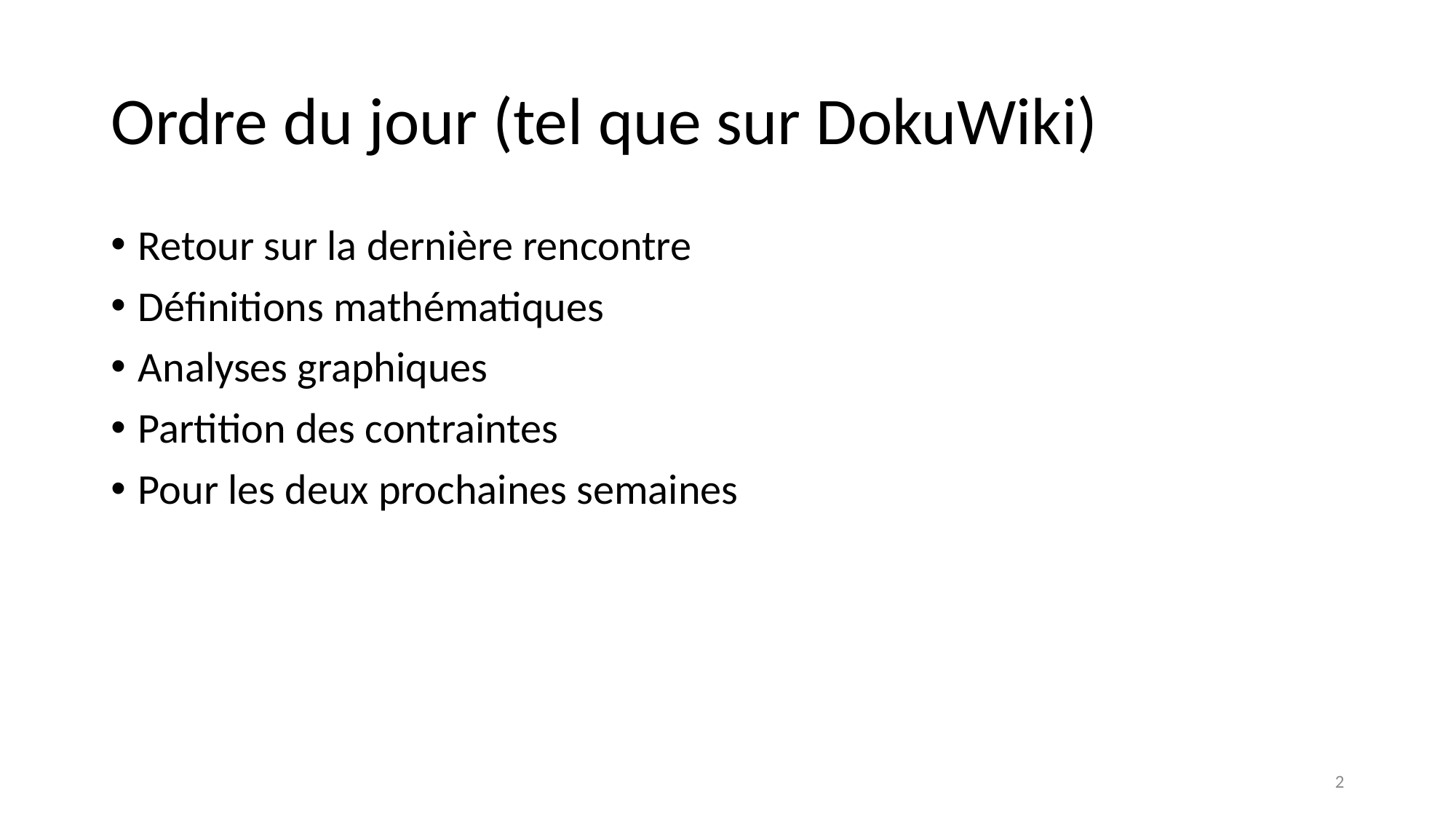

# Ordre du jour (tel que sur DokuWiki)
Retour sur la dernière rencontre
Définitions mathématiques
Analyses graphiques
Partition des contraintes
Pour les deux prochaines semaines
2